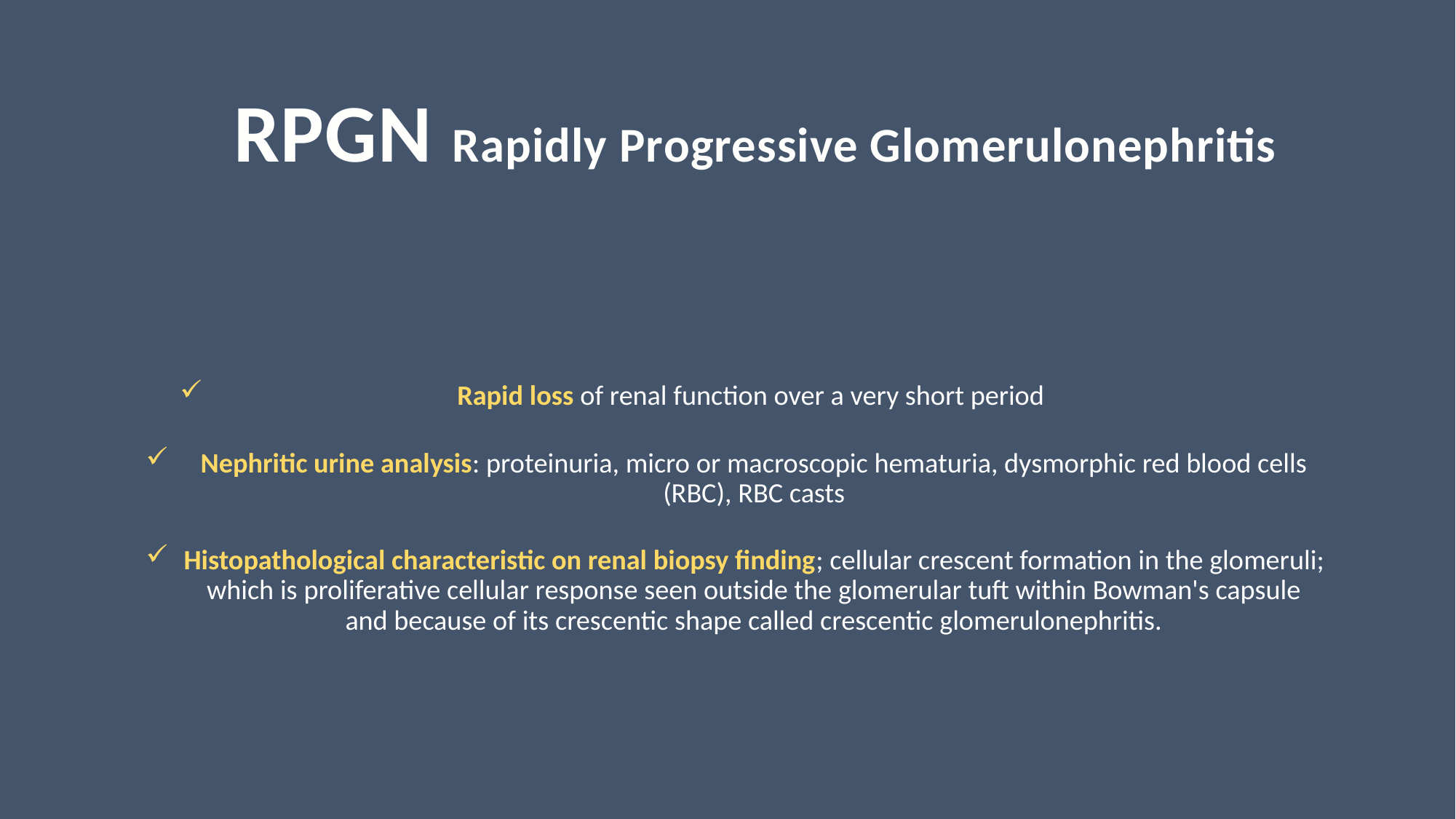

RPGN Rapidly Progressive Glomerulonephritis

Rapid loss of renal function over a very short period

Nephritic urine analysis: proteinuria, micro or macroscopic hematuria, dysmorphic red blood cells (RBC), RBC casts

Histopathological characteristic on renal biopsy finding; cellular crescent formation in the glomeruli; which is proliferative cellular response seen outside the glomerular tuft within Bowman's capsule and because of its crescentic shape called crescentic glomerulonephritis.